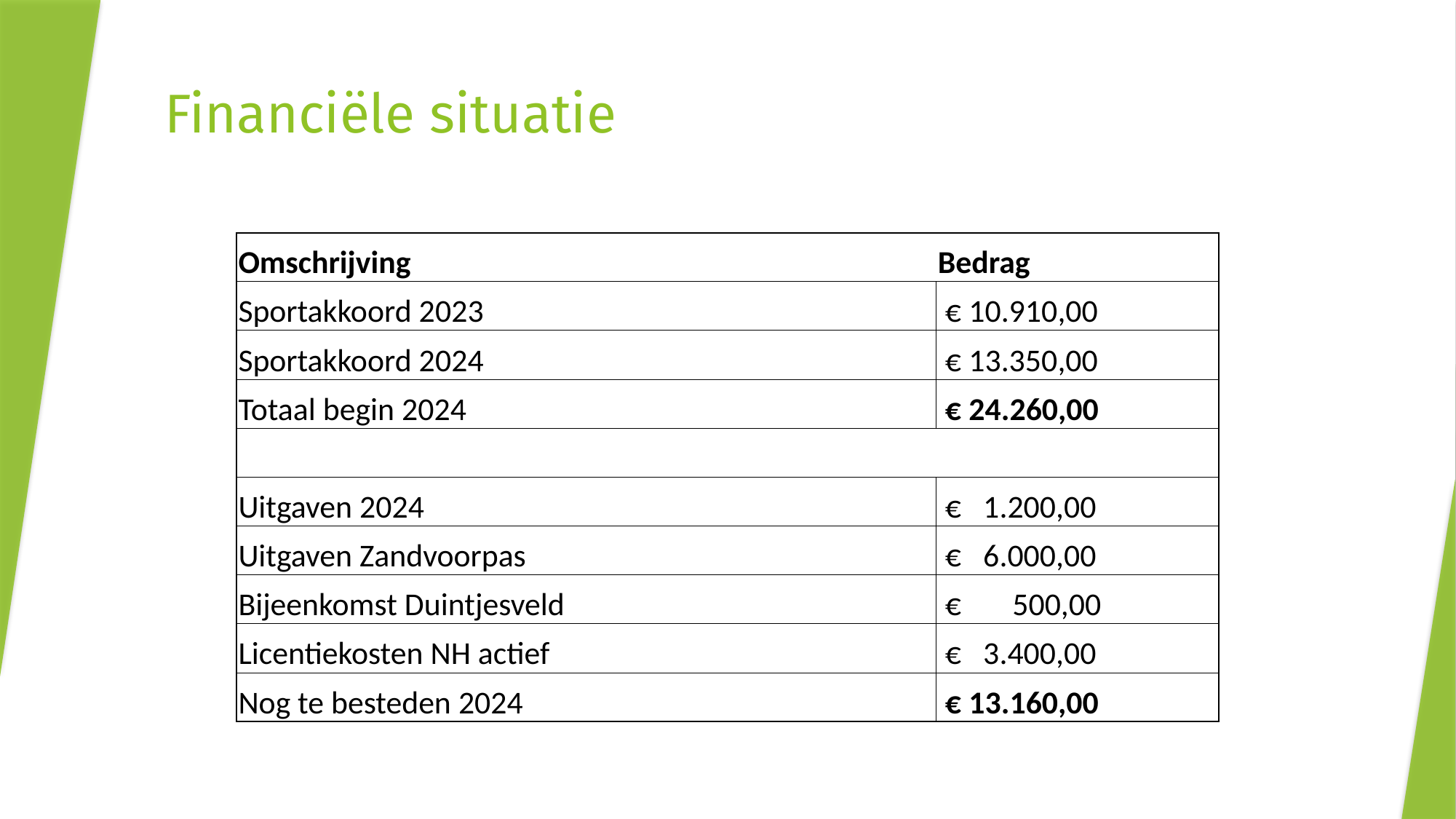

# Financiële situatie
| Omschrijving | Bedrag |
| --- | --- |
| Sportakkoord 2023 | € 10.910,00 |
| Sportakkoord 2024 | € 13.350,00 |
| Totaal begin 2024 | € 24.260,00 |
|  |  |
| Uitgaven 2024 | € 1.200,00 |
| Uitgaven Zandvoorpas | € 6.000,00 |
| Bijeenkomst Duintjesveld | € 500,00 |
| Licentiekosten NH actief | € 3.400,00 |
| Nog te besteden 2024 | € 13.160,00 |